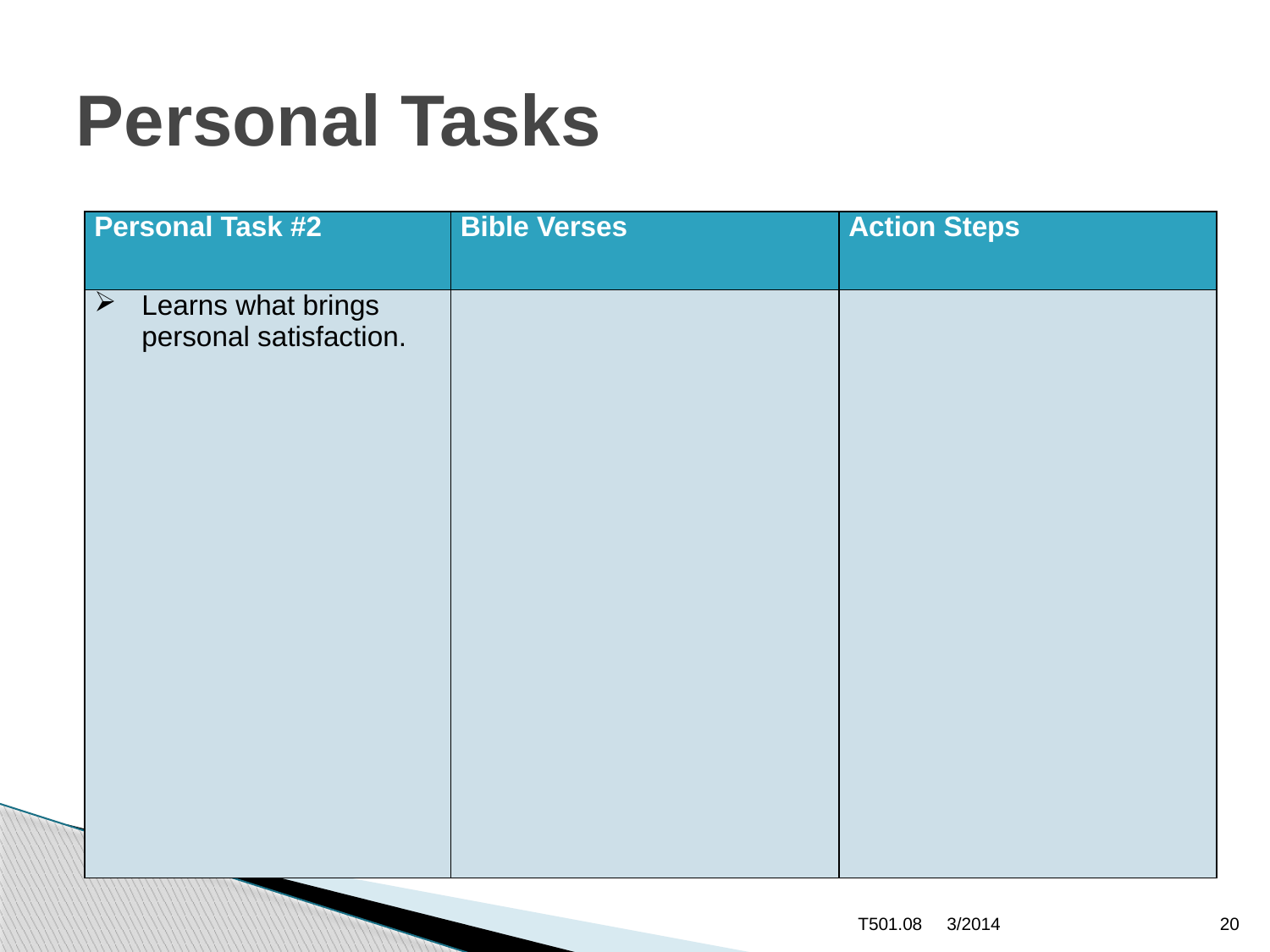

# Personal Tasks
| Personal Task #2 | Bible Verses | Action Steps |
| --- | --- | --- |
| Learns what brings personal satisfaction. |  |  |
T501.08
3/2014
20